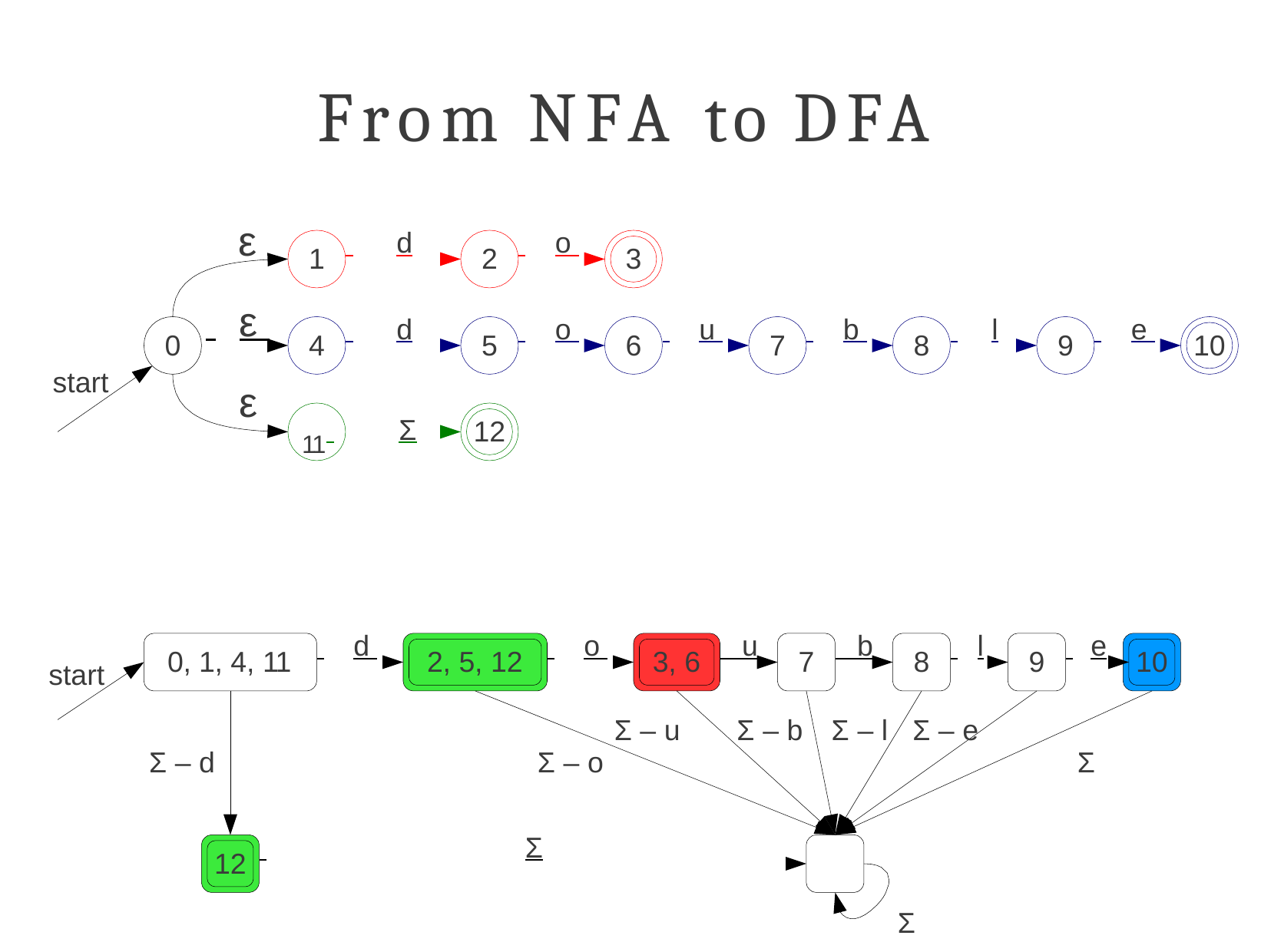

# From NFA to DFA
ε
 	d
 	o

1
2
3

 	ε
ε
 	d
 	o
 	u
 	b
 	l
 	e

0
4
5
6
7
8
9
10

start

11 	Σ

12

 	d
 	o
   u
   b
 	l
 	e

0, 1, 4, 11
2, 5, 12
3, 6
7
8
9
10
start

Σ – u	Σ – b	Σ – l	Σ – e
Σ – d
Σ – o
Σ

 	Σ

12

Σ